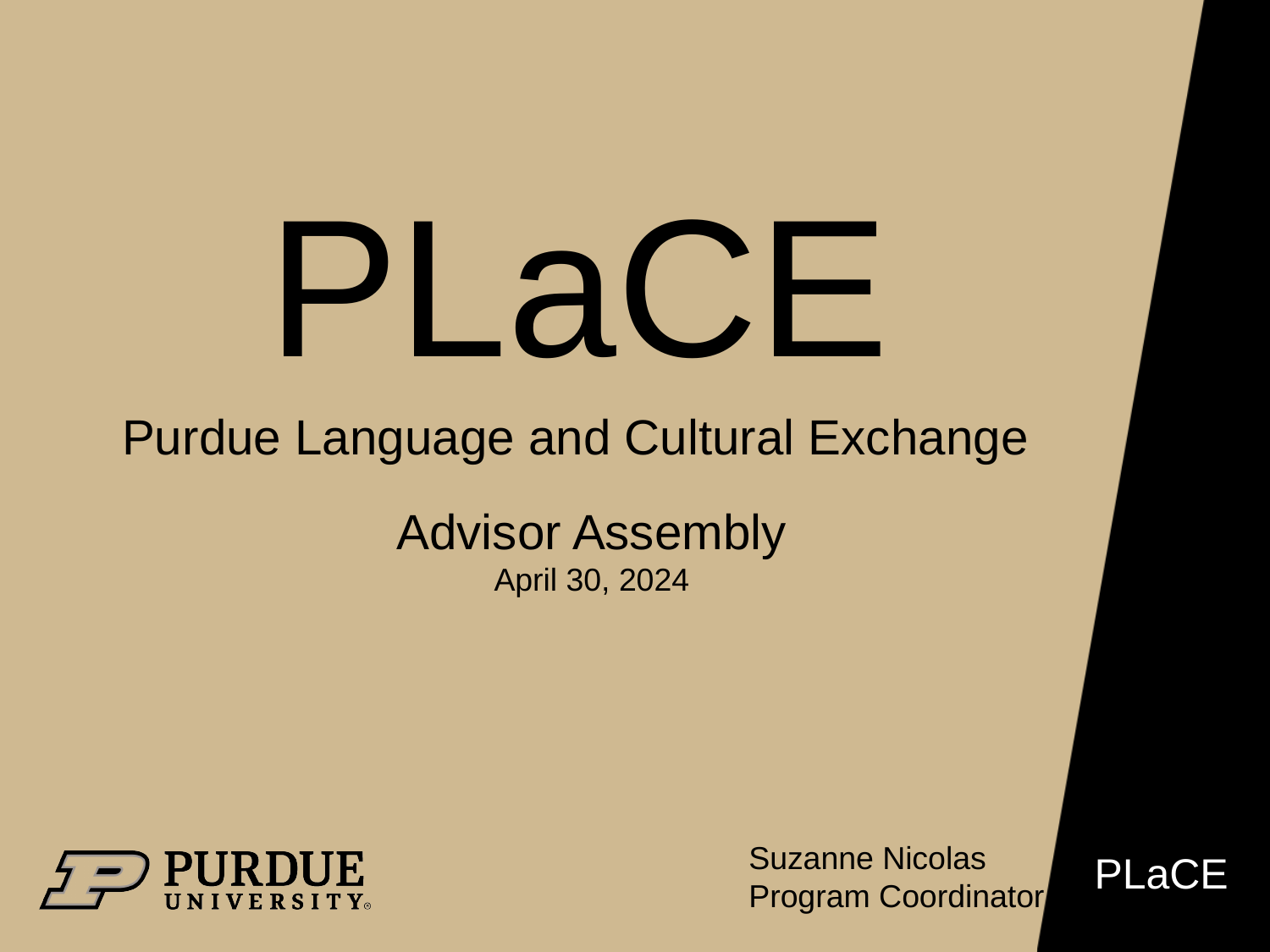

PLaCE
Purdue Language and Cultural Exchange
Advisor Assembly
April 30, 2024
Suzanne Nicolas
Program Coordinator
PLaCE